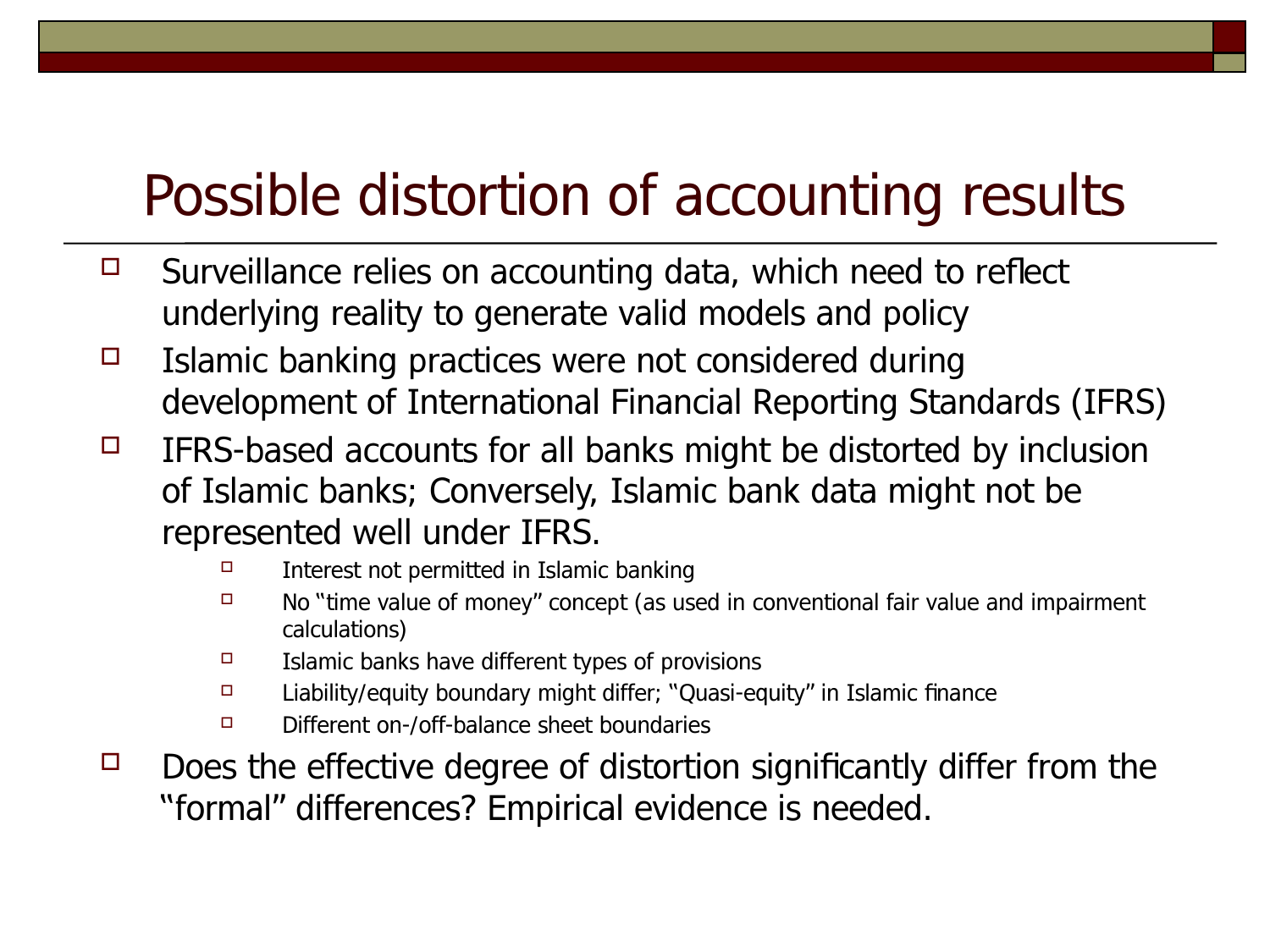

# Possible distortion of accounting results
Surveillance relies on accounting data, which need to reflect underlying reality to generate valid models and policy
Islamic banking practices were not considered during development of International Financial Reporting Standards (IFRS)
IFRS-based accounts for all banks might be distorted by inclusion of Islamic banks; Conversely, Islamic bank data might not be represented well under IFRS.
Interest not permitted in Islamic banking
No “time value of money” concept (as used in conventional fair value and impairment calculations)
Islamic banks have different types of provisions
Liability/equity boundary might differ; “Quasi-equity” in Islamic finance
Different on-/off-balance sheet boundaries
Does the effective degree of distortion significantly differ from the “formal” differences? Empirical evidence is needed.